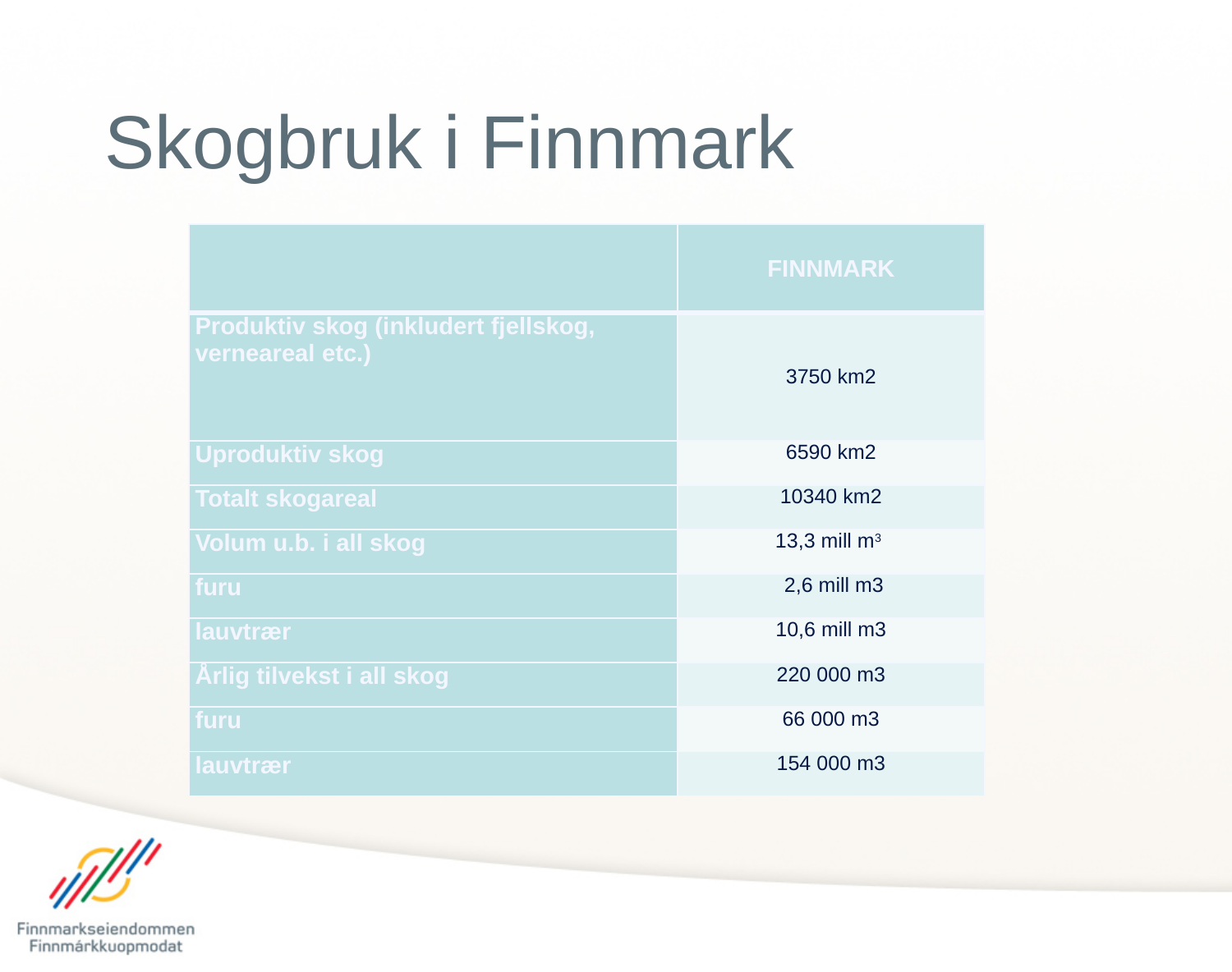

# Skogbruk i Finnmark
|  | FINNMARK |
| --- | --- |
| Produktiv skog (inkludert fjellskog, verneareal etc.) | 3750 km2 |
| Uproduktiv skog | 6590 km2 |
| Totalt skogareal | 10340 km2 |
| Volum u.b. i all skog | 13,3 mill m3 |
| furu | 2,6 mill m3 |
| lauvtrær | 10,6 mill m3 |
| Årlig tilvekst i all skog | 220 000 m3 |
| furu | 66 000 m3 |
| lauvtrær | 154 000 m3 |